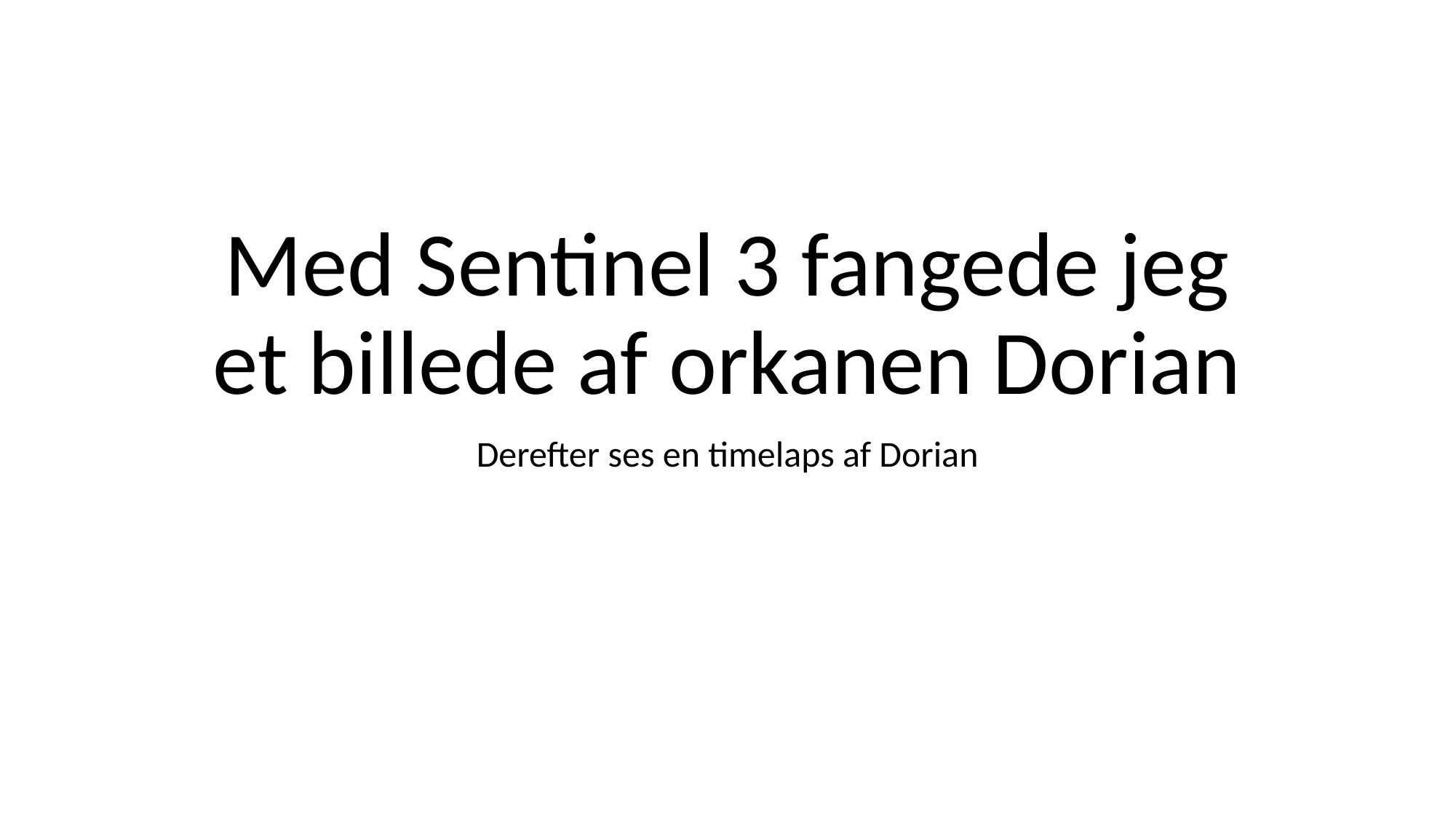

# Med Sentinel 3 fangede jeg et billede af orkanen Dorian
Derefter ses en timelaps af Dorian